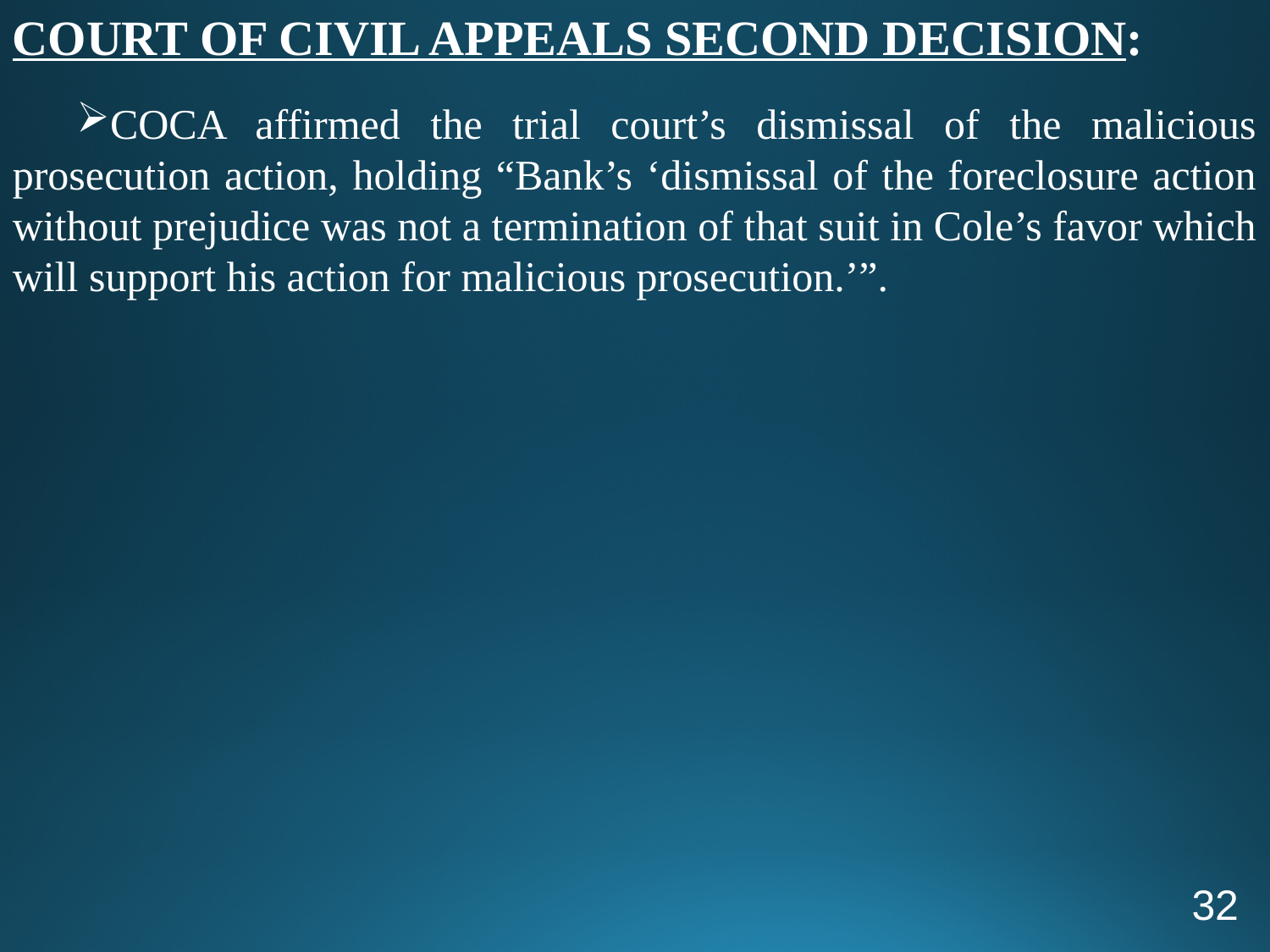

COURT OF CIVIL APPEALS SECOND DECISION:

COCA affirmed the trial court’s dismissal of the malicious prosecution action, holding “Bank’s ‘dismissal of the foreclosure action without prejudice was not a termination of that suit in Cole’s favor which will support his action for malicious prosecution.’”.
32